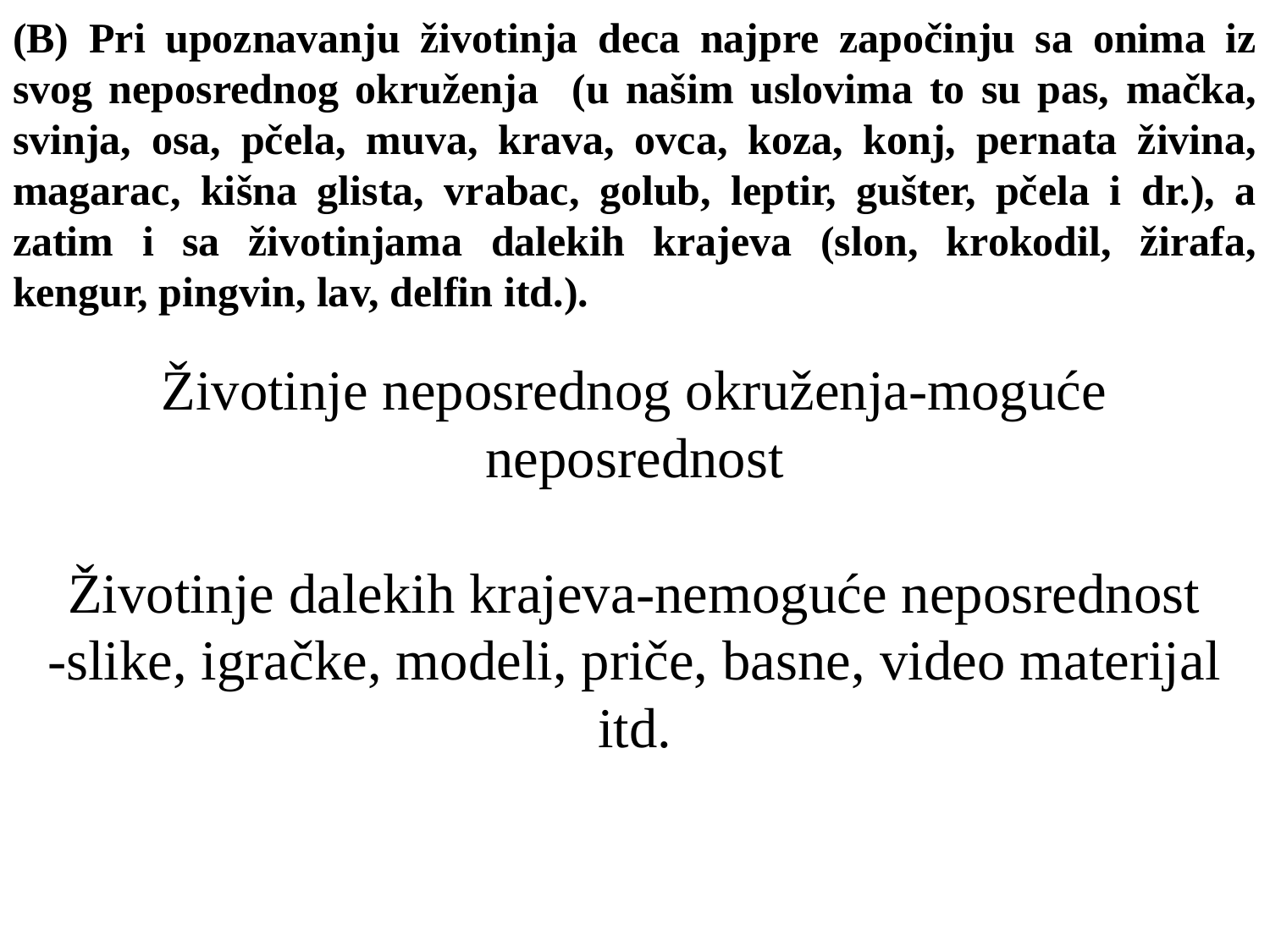

(B) Pri upoznavanju životinja deca najpre započinju sa onima iz svog neposrednog okruženja  (u našim uslovima to su pas, mačka, svinja, osa, pčela, muva, krava, ovca, koza, konj, pernata živina, magarac, kišna glista, vrabac, golub, leptir, gušter, pčela i dr.), a zatim i sa životinjama dalekih krajeva (slon, krokodil, žirafa, kengur, pingvin, lav, delfin itd.).

Životinje neposrednog okruženja-moguće neposrednost

Životinje dalekih krajeva-nemoguće neposrednost
-slike, igračke, modeli, priče, basne, video materijal itd.